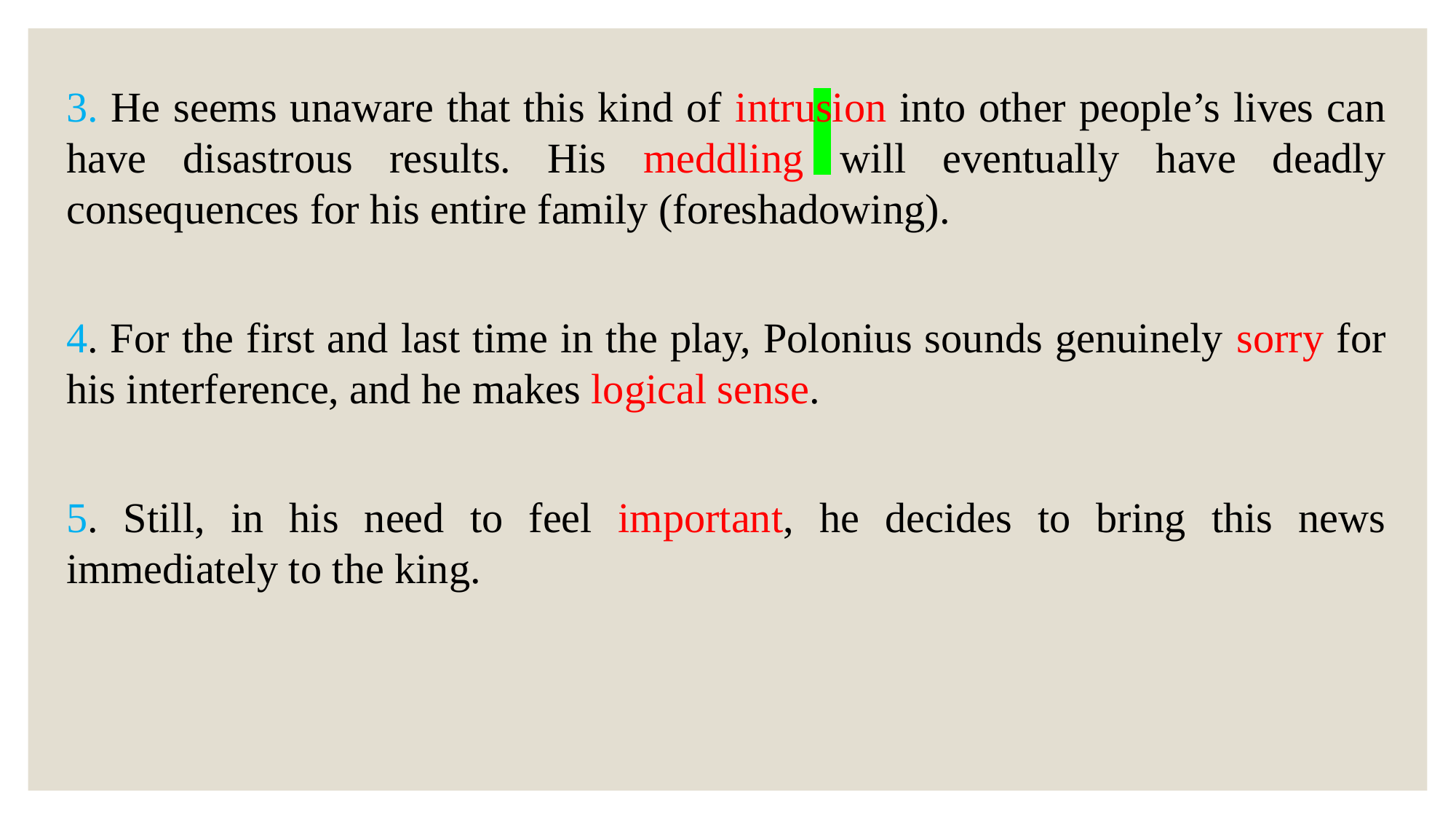

3. He seems unaware that this kind of intrusion into other people’s lives can have disastrous results. His meddling will eventually have deadly consequences for his entire family (foreshadowing).

4. For the first and last time in the play, Polonius sounds genuinely sorry for his interference, and he makes logical sense.

5. Still, in his need to feel important, he decides to bring this news immediately to the king.